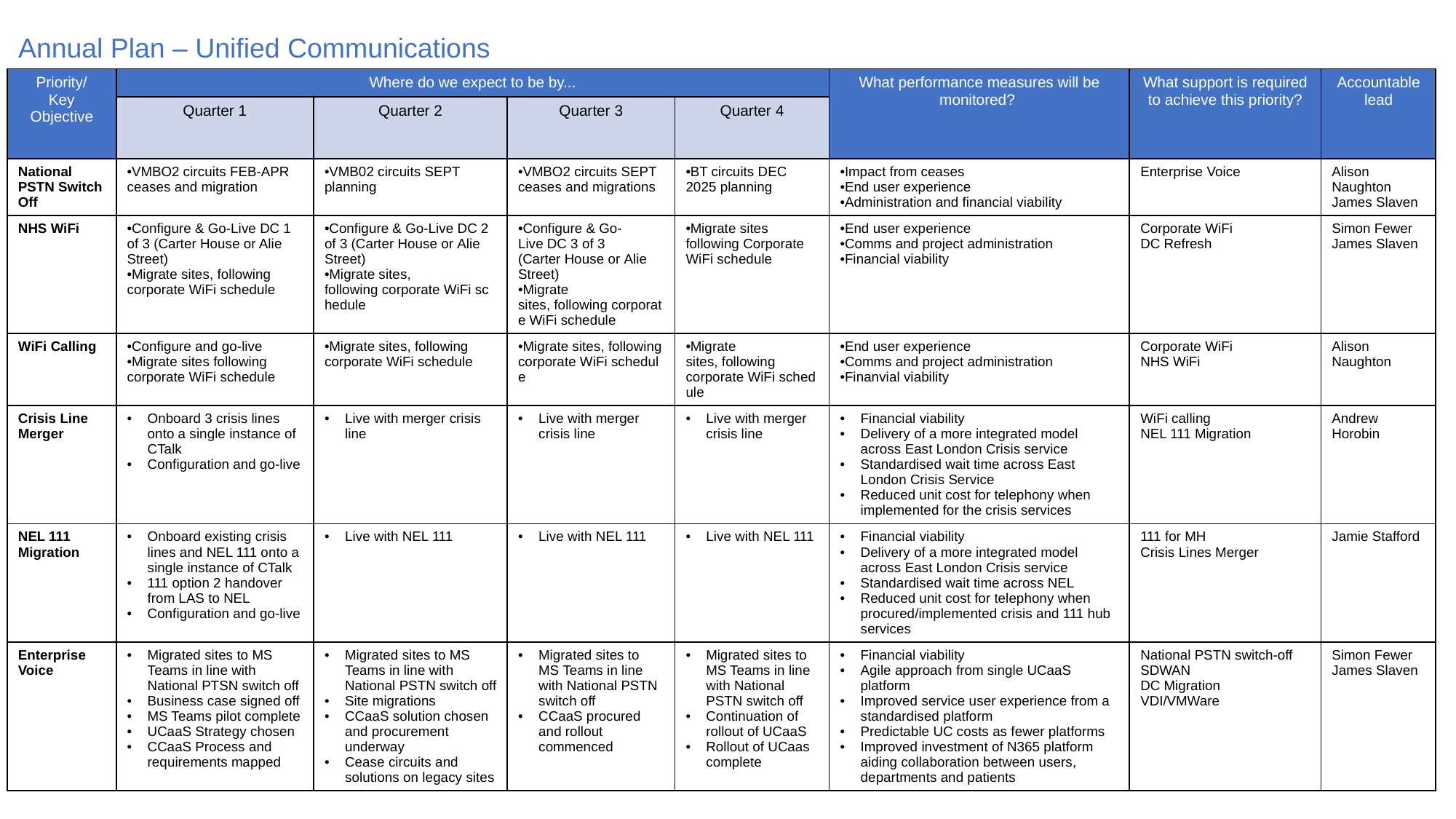

Annual Plan – Unified Communications
| Priority/ Key Objective | Where do we expect to be by... |  |  |  | What performance measures will be monitored? | What support is required to achieve this priority? | Accountable lead |
| --- | --- | --- | --- | --- | --- | --- | --- |
|  | Quarter 1 | Quarter 2 | Quarter 3 | Quarter 4 |  |  |  |
| National PSTN Switch Off | VMBO2 circuits FEB-APR ceases and migration | VMB02 circuits SEPT planning | VMBO2 circuits SEPT ceases and migrations | BT circuits DEC 2025 planning | Impact from ceases End user experience Administration and financial viability | Enterprise Voice | Alison Naughton James Slaven |
| NHS WiFi | Configure & Go-Live DC 1 of 3 (Carter House or Alie Street) Migrate sites, following corporate WiFi schedule | Configure & Go-Live DC 2 of 3 (Carter House or Alie Street) Migrate sites, following corporate WiFi schedule | Configure & Go-Live DC 3 of 3 (Carter House or Alie Street) Migrate sites, following corporate WiFi schedule | Migrate sites following Corporate WiFi schedule | End user experience Comms and project administration Financial viability | Corporate WiFi DC Refresh | Simon Fewer James Slaven |
| WiFi Calling | Configure and go-live Migrate sites following corporate WiFi schedule | Migrate sites, following corporate WiFi schedule | Migrate sites, following corporate WiFi schedule | Migrate sites, following corporate WiFi schedule | End user experience Comms and project administration  Finanvial viability | Corporate WiFi NHS WiFi | Alison Naughton |
| Crisis Line Merger | Onboard 3 crisis lines onto a single instance of CTalk Configuration and go-live | Live with merger crisis line | Live with merger crisis line | Live with merger crisis line | Financial viability Delivery of a more integrated model across East London Crisis service Standardised wait time across East London Crisis Service Reduced unit cost for telephony when implemented for the crisis services | WiFi calling NEL 111 Migration | Andrew Horobin |
| NEL 111 Migration | Onboard existing crisis lines and NEL 111 onto a single instance of CTalk 111 option 2 handover from LAS to NEL Configuration and go-live | Live with NEL 111 | Live with NEL 111 | Live with NEL 111 | Financial viability Delivery of a more integrated model across East London Crisis service Standardised wait time across NEL Reduced unit cost for telephony when procured/implemented crisis and 111 hub services | 111 for MH Crisis Lines Merger | Jamie Stafford |
| Enterprise Voice | Migrated sites to MS Teams in line with National PTSN switch off Business case signed off MS Teams pilot complete UCaaS Strategy chosen CCaaS Process and requirements mapped | Migrated sites to MS Teams in line with National PSTN switch off Site migrations CCaaS solution chosen and procurement underway Cease circuits and solutions on legacy sites | Migrated sites to MS Teams in line with National PSTN switch off CCaaS procured and rollout commenced | Migrated sites to MS Teams in line with National PSTN switch off Continuation of rollout of UCaaS Rollout of UCaas complete | Financial viability Agile approach from single UCaaS platform Improved service user experience from a standardised platform Predictable UC costs as fewer platforms Improved investment of N365 platform aiding collaboration between users, departments and patients | National PSTN switch-off SDWAN DC Migration VDI/VMWare | Simon Fewer James Slaven |